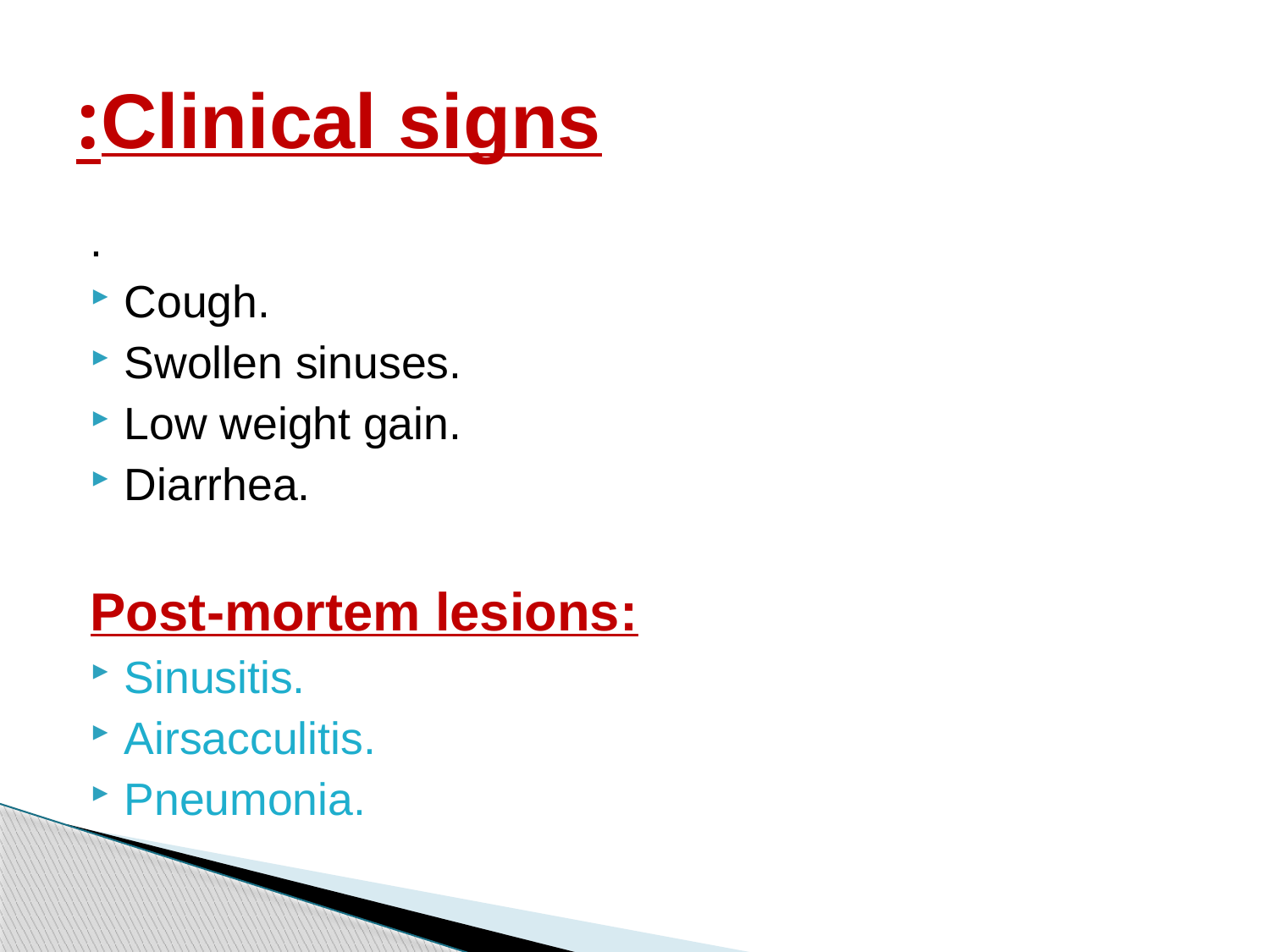

# Clinical signs:
.
Cough.
Swollen sinuses.
Low weight gain.
Diarrhea.

Post-mortem lesions:
Sinusitis.
Airsacculitis.
Pneumonia.